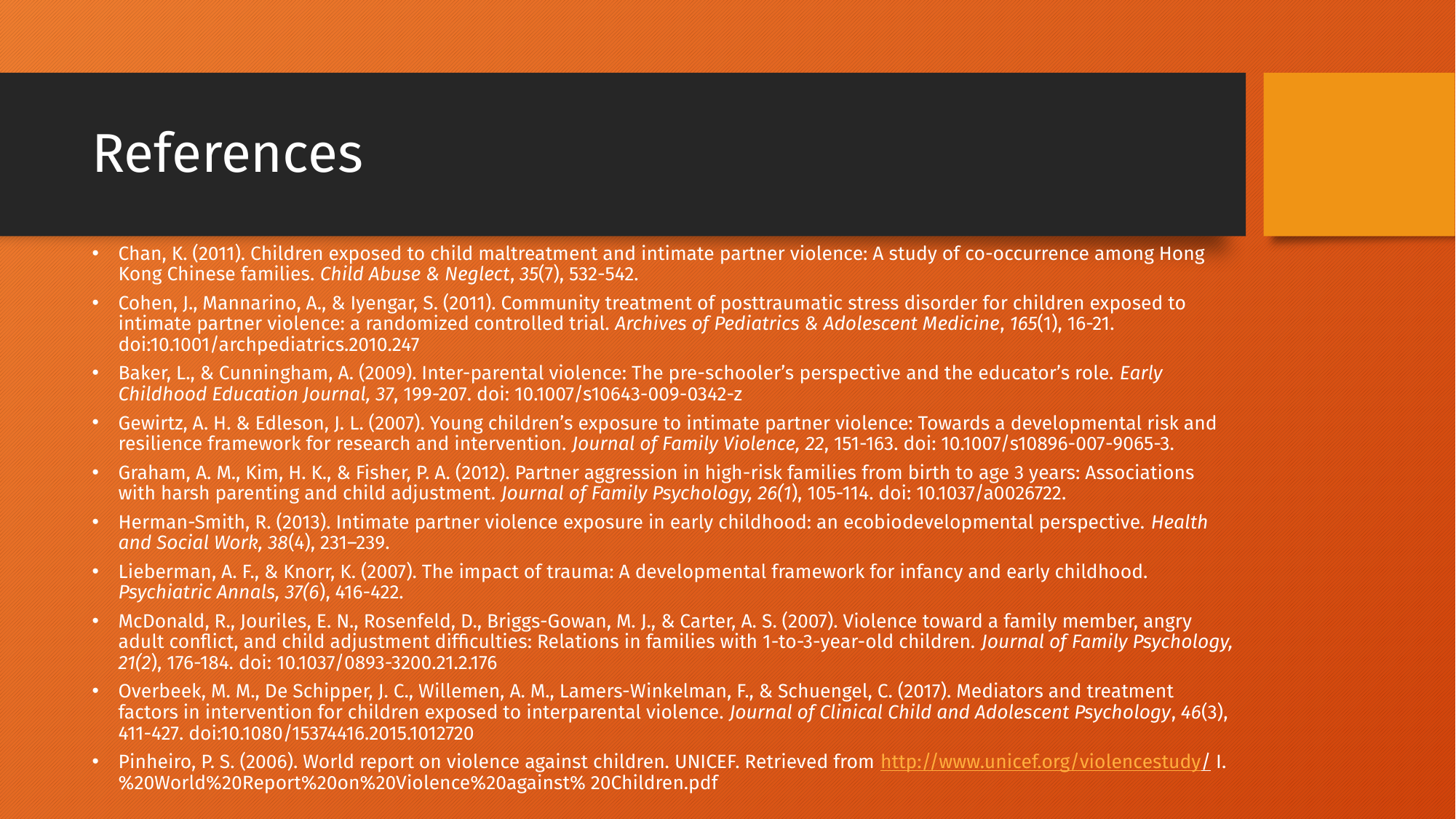

# References
Chan, K. (2011). Children exposed to child maltreatment and intimate partner violence: A study of co-occurrence among Hong Kong Chinese families. Child Abuse & Neglect, 35(7), 532-542.
Cohen, J., Mannarino, A., & Iyengar, S. (2011). Community treatment of posttraumatic stress disorder for children exposed to intimate partner violence: a randomized controlled trial. Archives of Pediatrics & Adolescent Medicine, 165(1), 16-21. doi:10.1001/archpediatrics.2010.247
Baker, L., & Cunningham, A. (2009). Inter-parental violence: The pre-schooler’s perspective and the educator’s role. Early Childhood Education Journal, 37, 199-207. doi: 10.1007/s10643-009-0342-z
Gewirtz, A. H. & Edleson, J. L. (2007). Young children’s exposure to intimate partner violence: Towards a developmental risk and resilience framework for research and intervention. Journal of Family Violence, 22, 151-163. doi: 10.1007/s10896-007-9065-3.
Graham, A. M., Kim, H. K., & Fisher, P. A. (2012). Partner aggression in high-risk families from birth to age 3 years: Associations with harsh parenting and child adjustment. Journal of Family Psychology, 26(1), 105-114. doi: 10.1037/a0026722.
Herman-Smith, R. (2013). Intimate partner violence exposure in early childhood: an ecobiodevelopmental perspective. Health and Social Work, 38(4), 231–239.
Lieberman, A. F., & Knorr, K. (2007). The impact of trauma: A developmental framework for infancy and early childhood. Psychiatric Annals, 37(6), 416-422.
McDonald, R., Jouriles, E. N., Rosenfeld, D., Briggs-Gowan, M. J., & Carter, A. S. (2007). Violence toward a family member, angry adult conflict, and child adjustment difficulties: Relations in families with 1-to-3-year-old children. Journal of Family Psychology, 21(2), 176-184. doi: 10.1037/0893-3200.21.2.176
Overbeek, M. M., De Schipper, J. C., Willemen, A. M., Lamers-Winkelman, F., & Schuengel, C. (2017). Mediators and treatment factors in intervention for children exposed to interparental violence. Journal of Clinical Child and Adolescent Psychology, 46(3), 411-427. doi:10.1080/15374416.2015.1012720
Pinheiro, P. S. (2006). World report on violence against children. UNICEF. Retrieved from http://www.unicef.org/violencestudy/ I.%20World%20Report%20on%20Violence%20against% 20Children.pdf